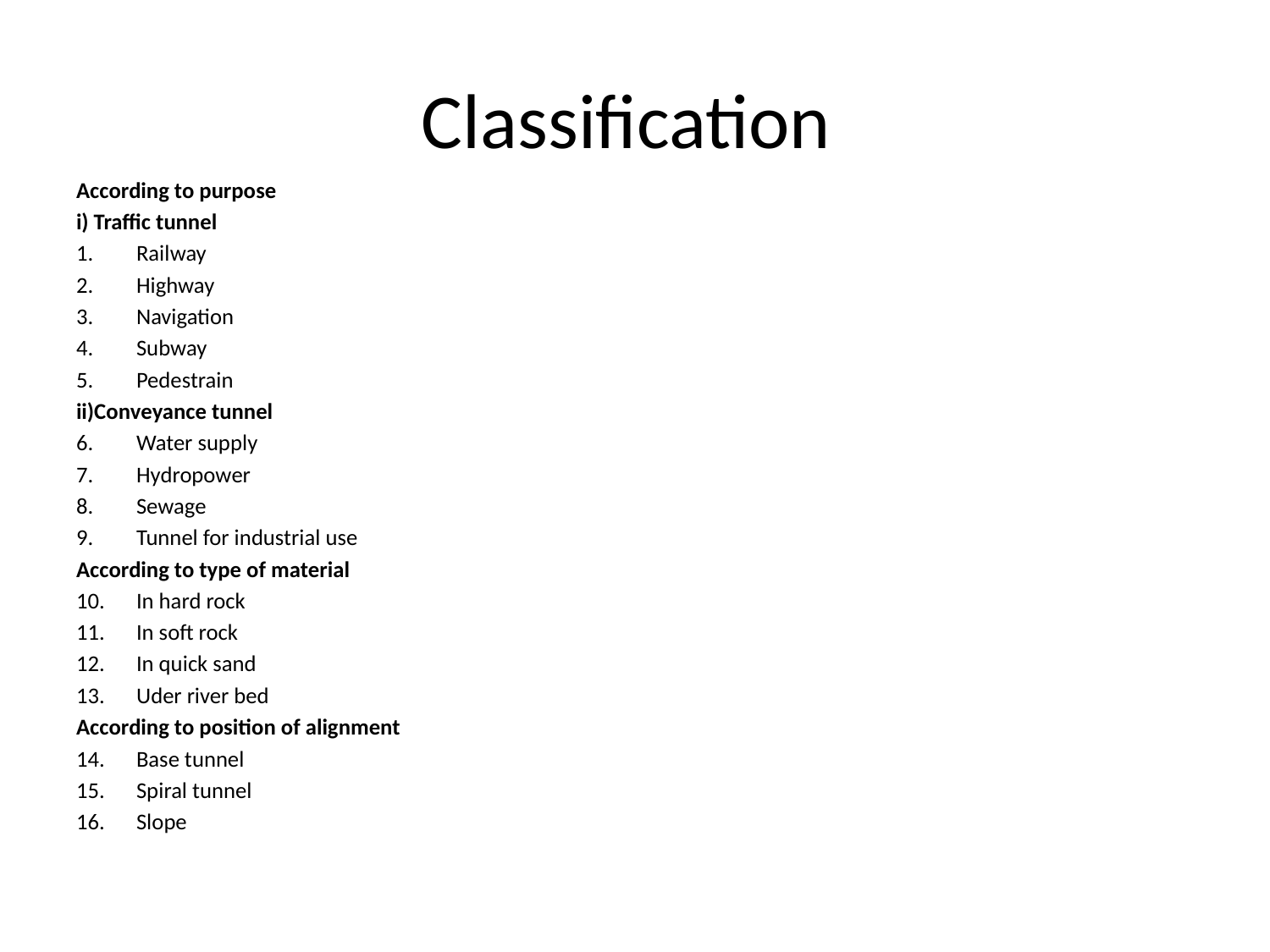

# Classification
According to purpose
i) Traffic tunnel
Railway
Highway
Navigation
Subway
Pedestrain
ii)Conveyance tunnel
Water supply
Hydropower
Sewage
Tunnel for industrial use
According to type of material
In hard rock
In soft rock
In quick sand
Uder river bed
According to position of alignment
Base tunnel
Spiral tunnel
Slope